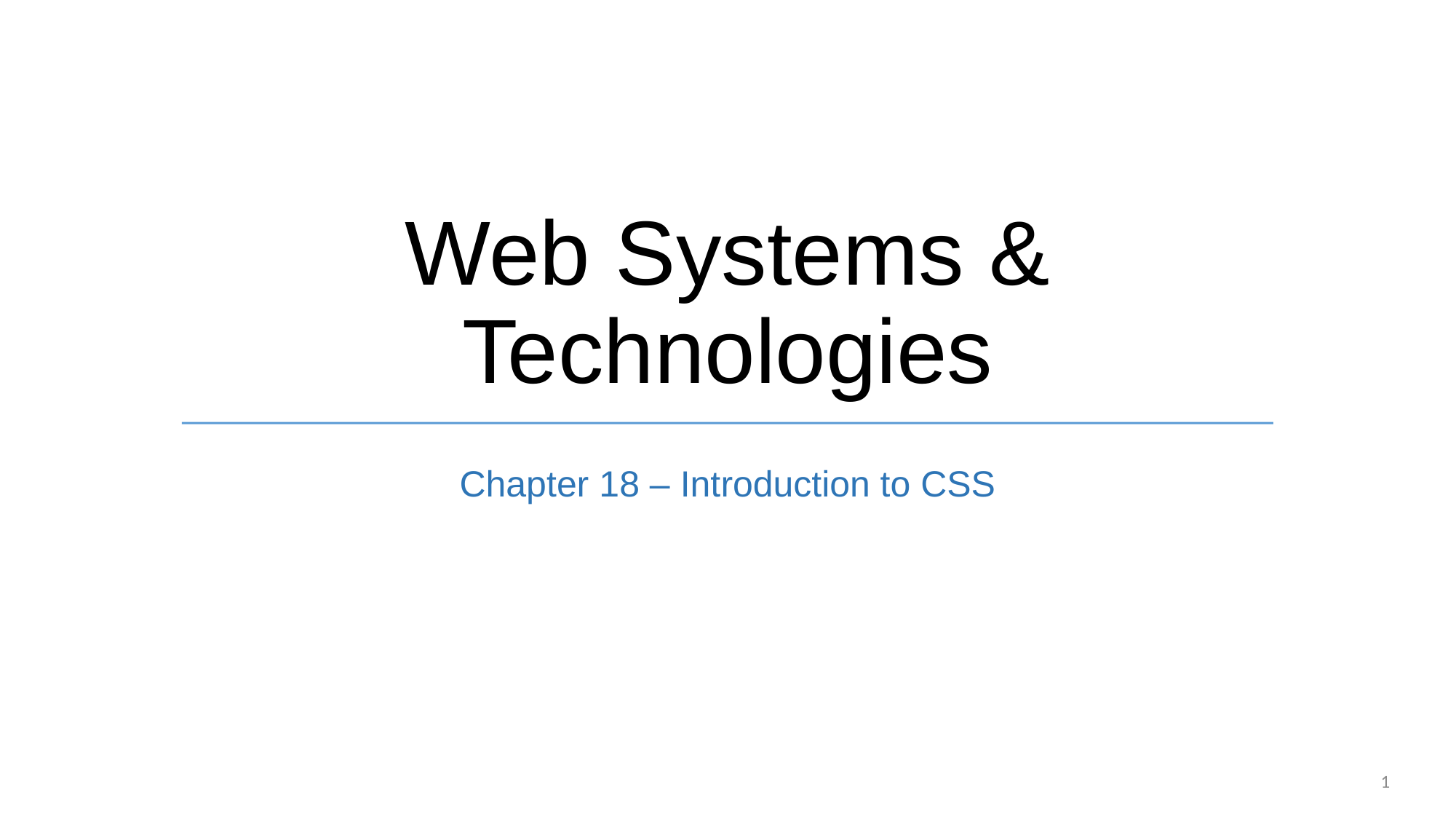

# Web Systems & Technologies
Chapter 18 – Introduction to CSS

1